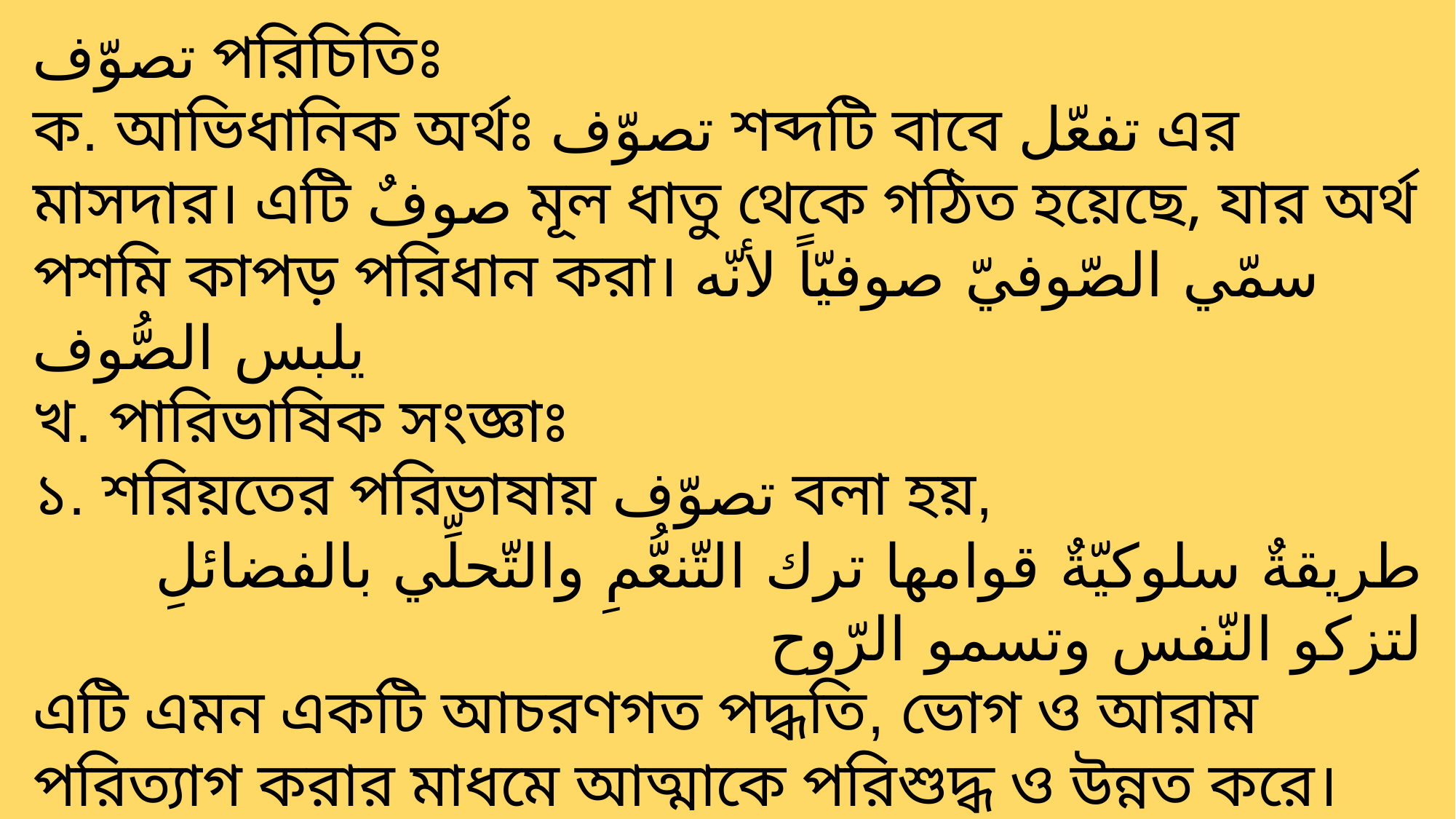

تصوّف পরিচিতিঃ
ক. আভিধানিক অর্থঃ تصوّف শব্দটি বাবে تفعّل এর মাসদার। এটি صوفٌ মূল ধাতু থেকে গঠিত হয়েছে, যার অর্থ পশমি কাপড় পরিধান করা। سمّي الصّوفيّ صوفيّاً لأنّه يلبس الصُّوف
খ. পারিভাষিক সংজ্ঞাঃ
১. শরিয়তের পরিভাষায় تصوّف বলা হয়,
طريقةٌ سلوكيّةٌ قوامها ترك التّنعُّمِ والتّحلِّي بالفضائلِ لتزكو النّفس وتسمو الرّوح
এটি এমন একটি আচরণগত পদ্ধতি, ভোগ ও আরাম পরিত্যাগ করার মাধমে আত্মাকে পরিশুদ্ধ ও উন্নত করে।
২. কেউ কেউ বলেছেন, اِتِّباعُ طرائقِ تزكيّةِ النّفس وعلائقِ تنمية القوّة الرّوحانية
আত্মশুদ্ধি ও আধ্যাত্মিক শক্তির বিকাশের পদ্ধতিগুলি অনুসরণ করার নাম।